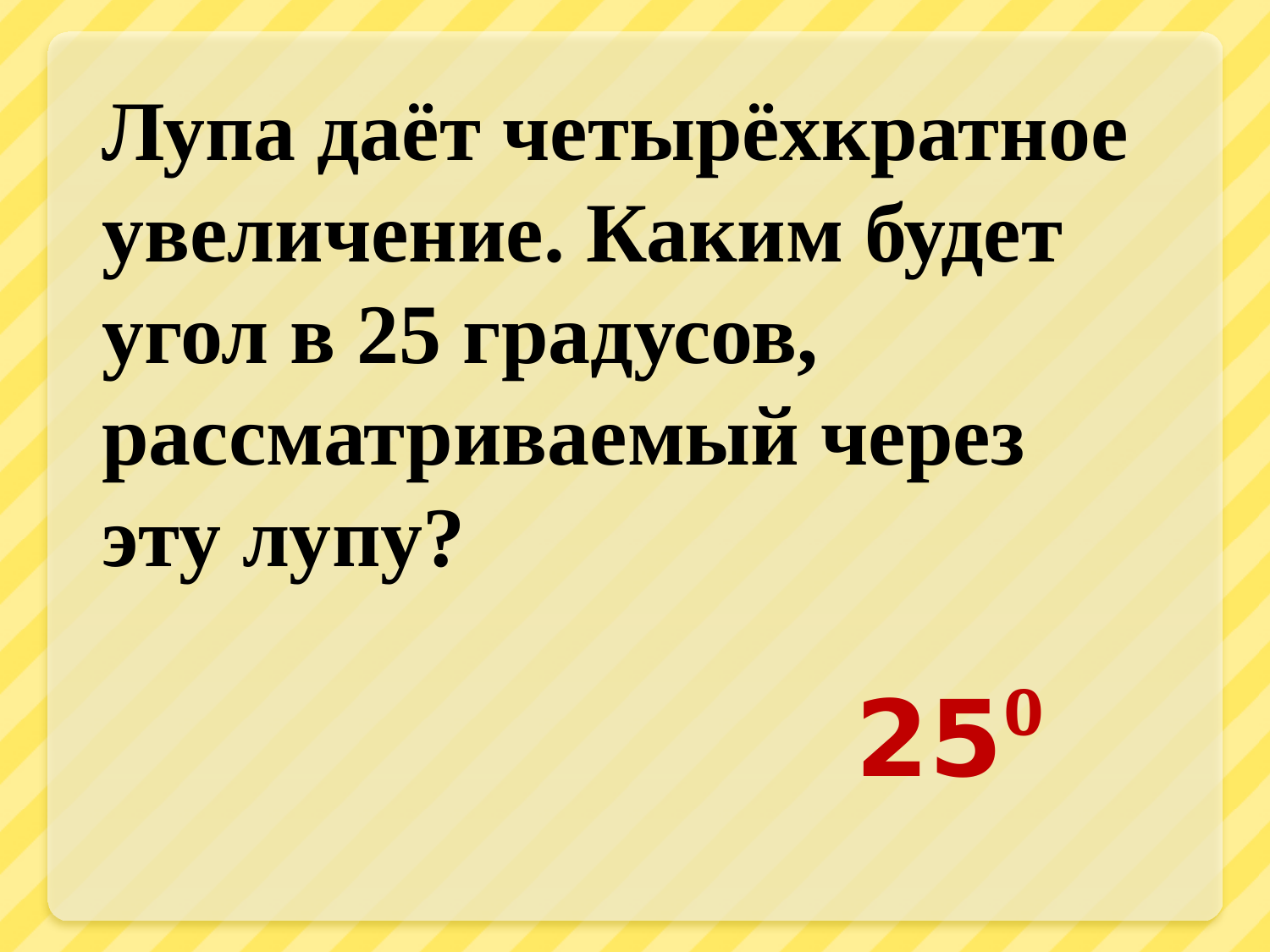

Лупа даёт четырёхкратное увеличение. Каким будет угол в 25 градусов, рассматриваемый через эту лупу?
25⁰